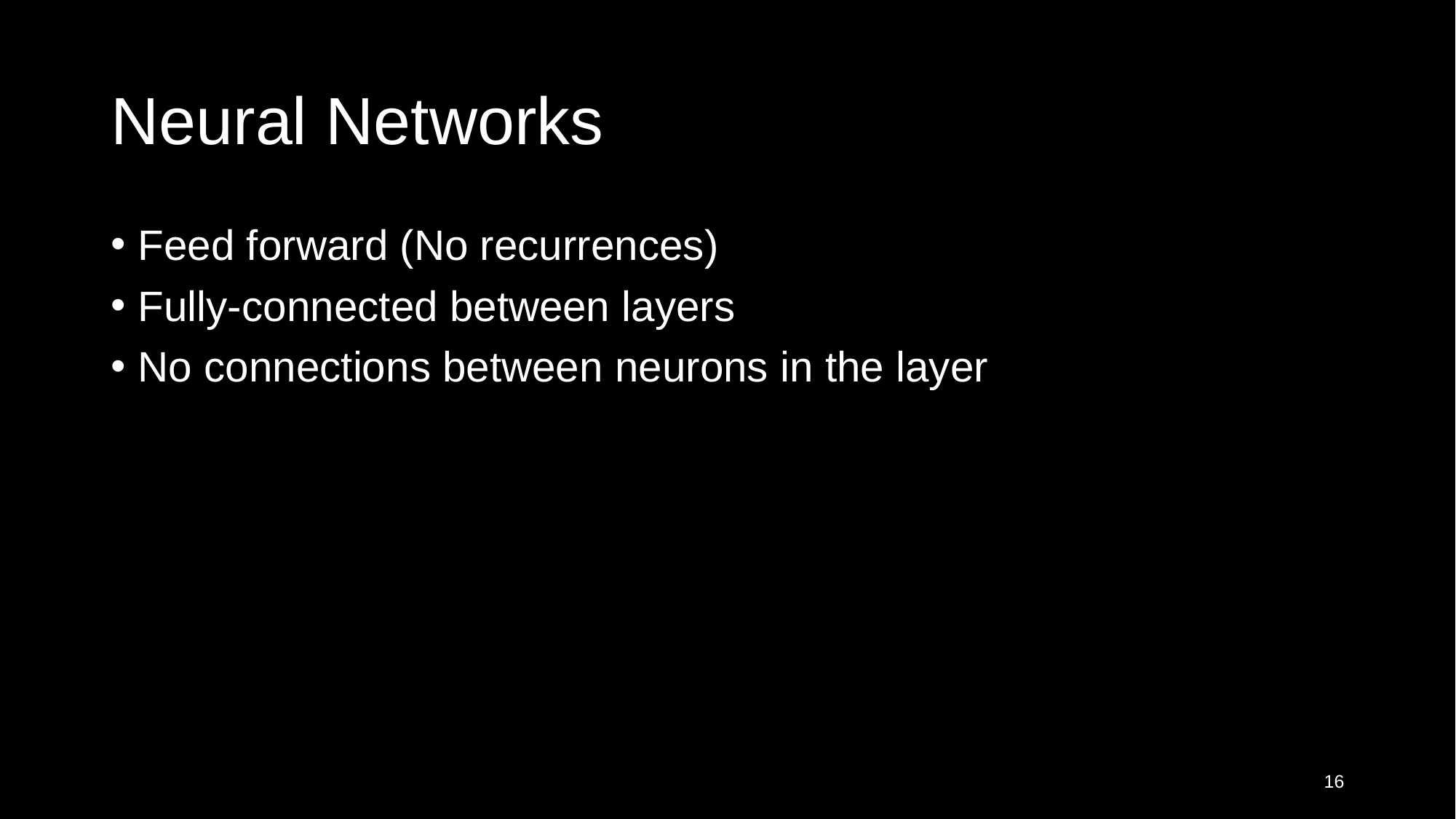

# Neural Networks
Feed forward (No recurrences)
Fully-connected between layers
No connections between neurons in the layer

16